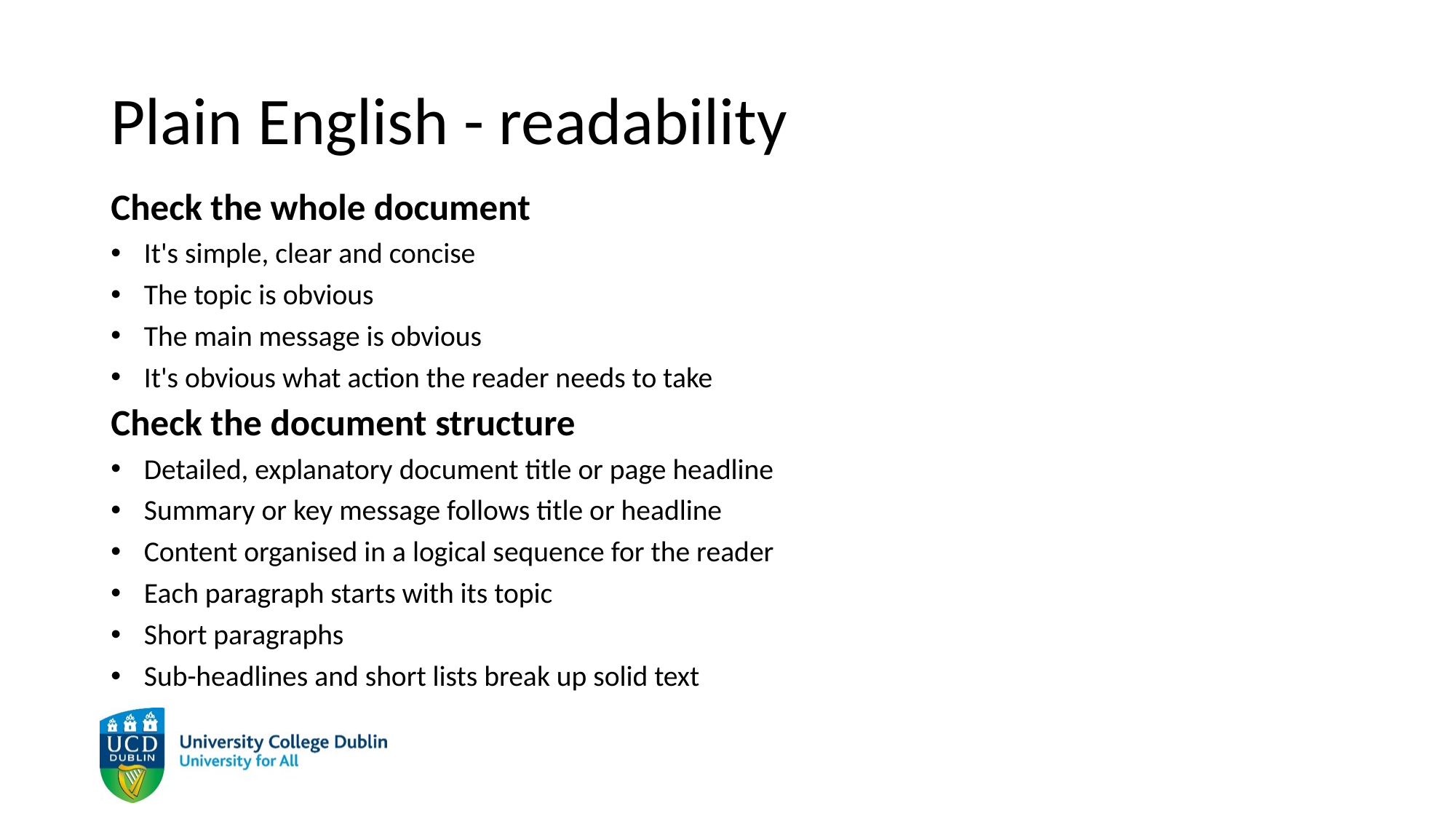

# Plain English - readability
Check the whole document
 It's simple, clear and concise
 The topic is obvious
 The main message is obvious
 It's obvious what action the reader needs to take
Check the document structure
 Detailed, explanatory document title or page headline
 Summary or key message follows title or headline
 Content organised in a logical sequence for the reader
 Each paragraph starts with its topic
 Short paragraphs
 Sub-headlines and short lists break up solid text